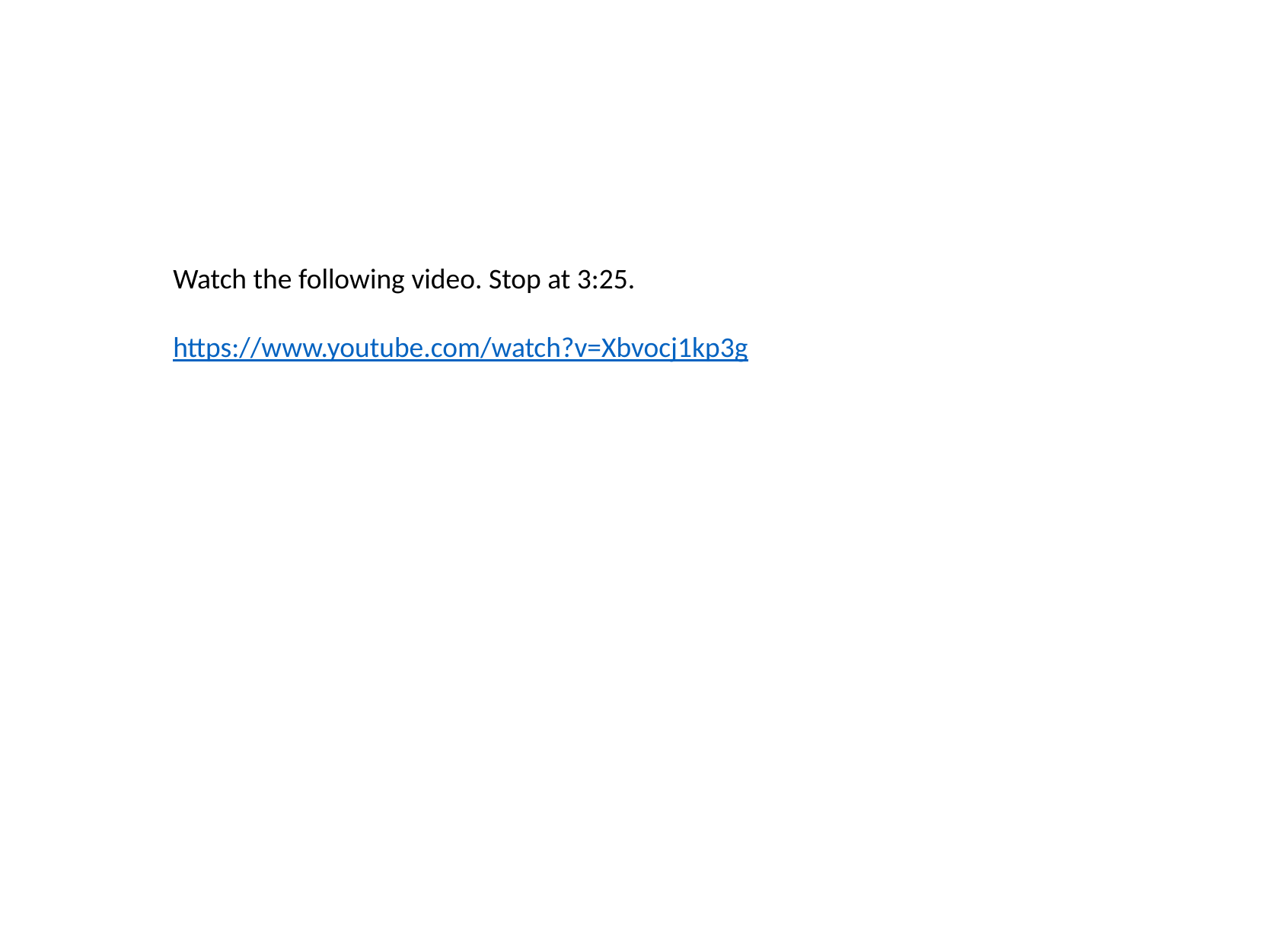

Watch the following video. Stop at 3:25.

https://www.youtube.com/watch?v=Xbvocj1kp3g